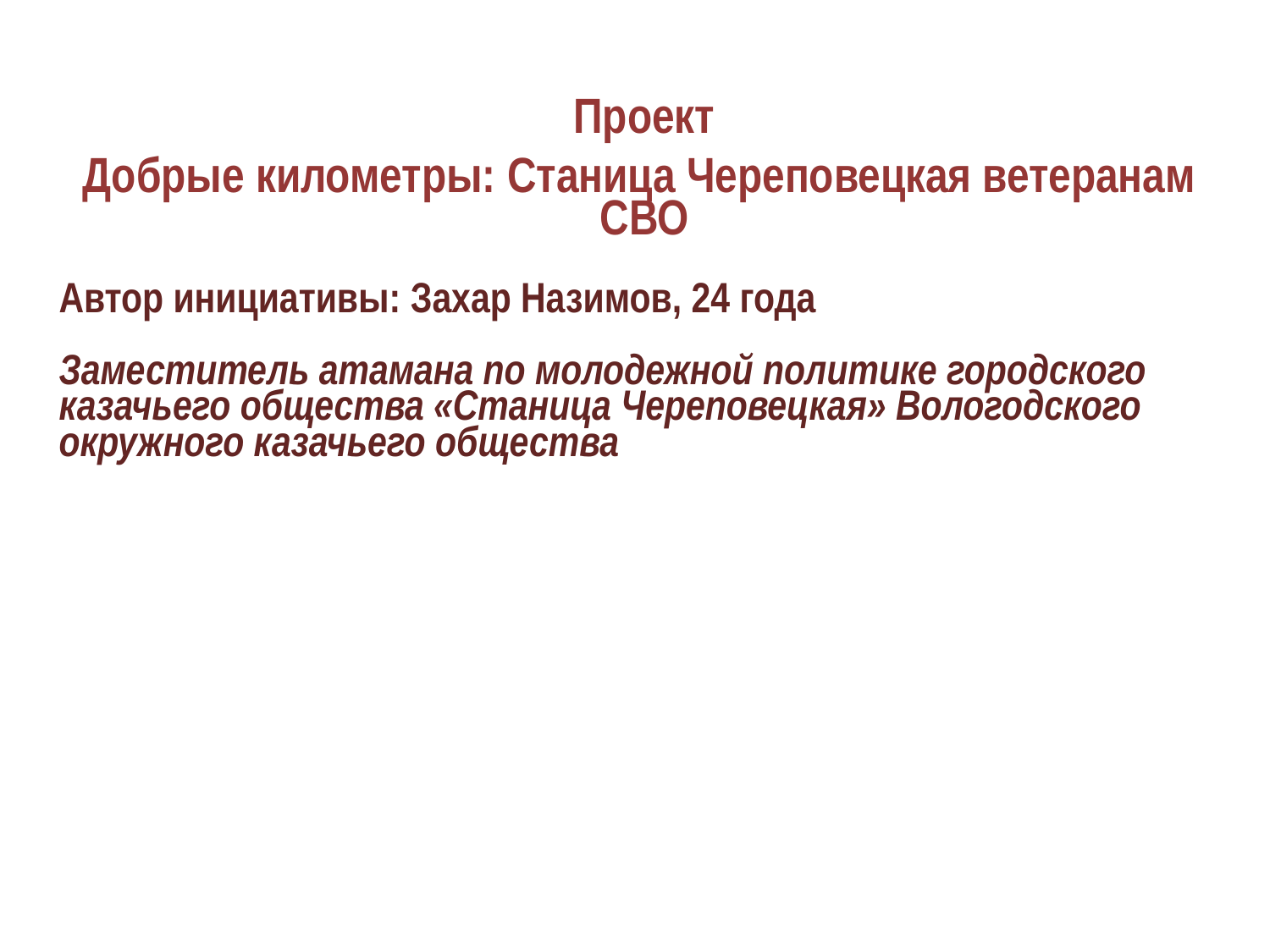

Проект
Добрые километры: Станица Череповецкая ветеранам  СВО

Автор инициативы: Захар Назимов, 24 года

Заместитель атамана по молодежной политике городского казачьего общества «Станица Череповецкая» Вологодского окружного казачьего общества